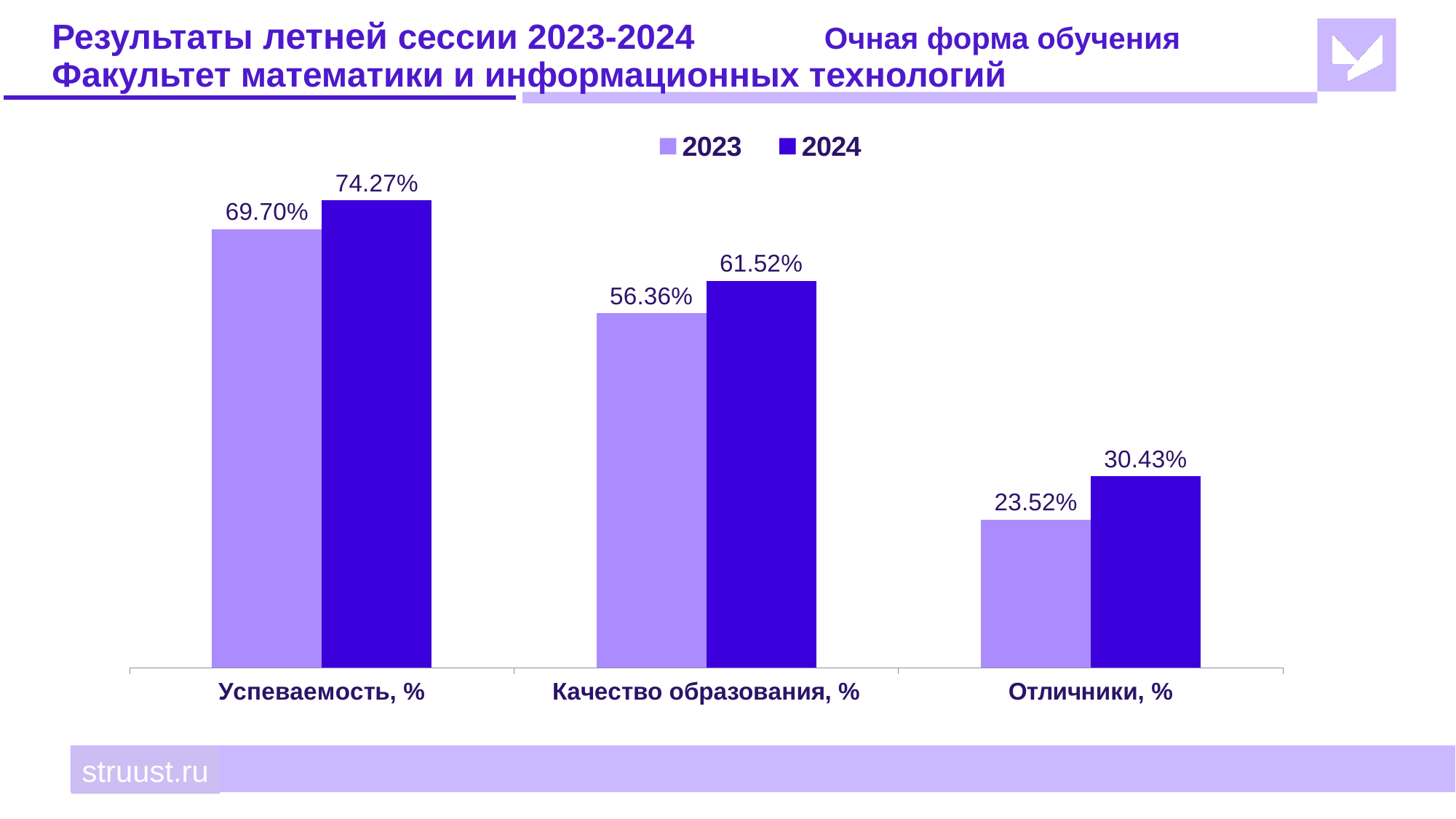

# Результаты летней сессии 2023-2024		 Очная форма обучения Факультет математики и информационных технологий

### Chart

| Category | 2023 | 2024 |
|---|---|---|
| Успеваемость, % | 0.697 | 0.7427 |
| Качество образования, % | 0.5636 | 0.6152 |
| Отличники, % | 0.2352 | 0.3043 |
struust.ru